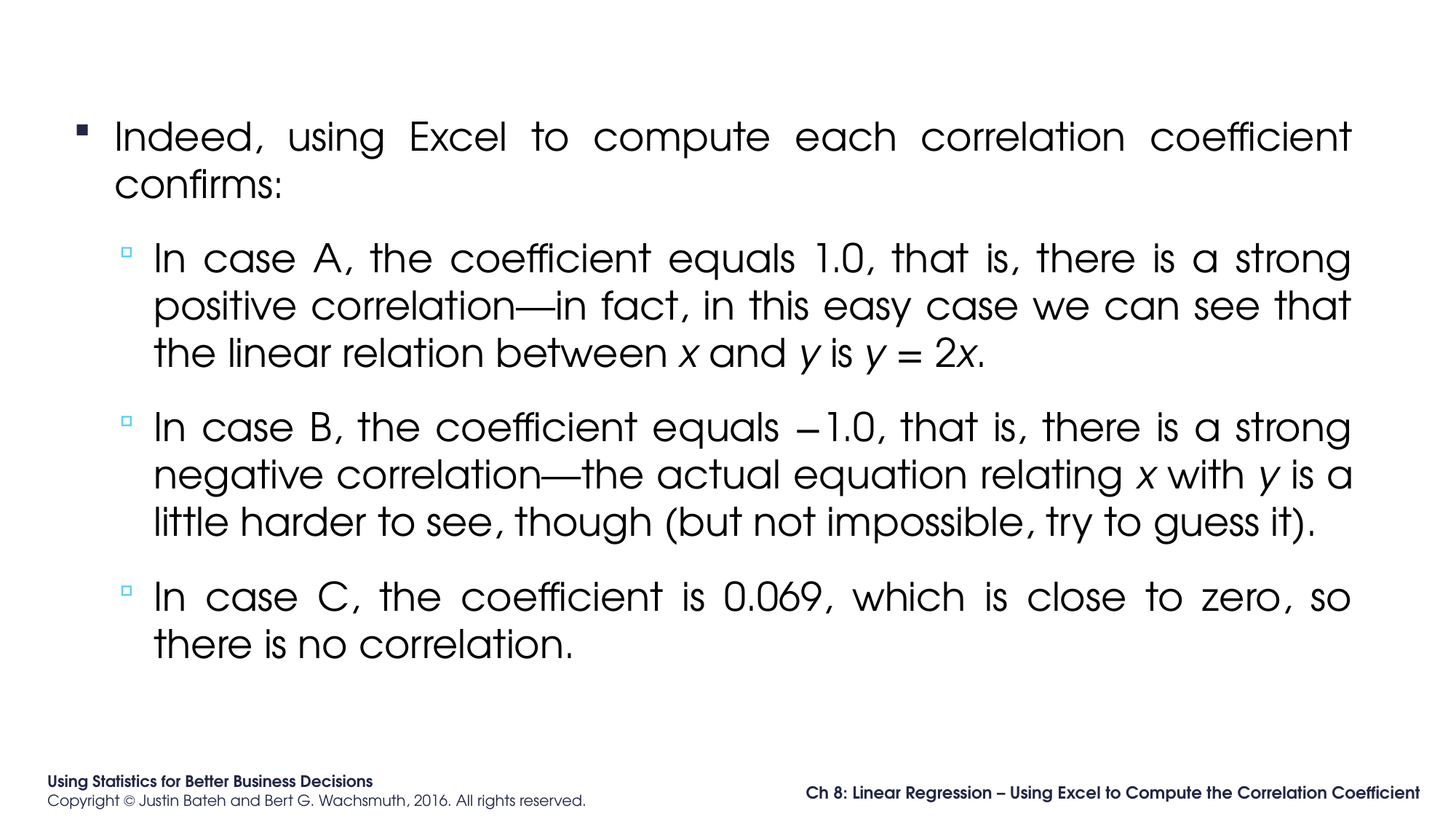

Indeed, using Excel to compute each correlation coefficient confirms:
In case A, the coefficient equals 1.0, that is, there is a strong positive correlation—in fact, in this easy case we can see that the linear relation between x and y is y = 2x.
In case B, the coefficient equals −1.0, that is, there is a strong negative correlation—the actual equation relating x with y is a little harder to see, though (but not impossible, try to guess it).
In case C, the coefficient is 0.069, which is close to zero, so there is no correlation.

Ch 8: Linear Regression – Using Excel to Compute the Correlation Coefficient